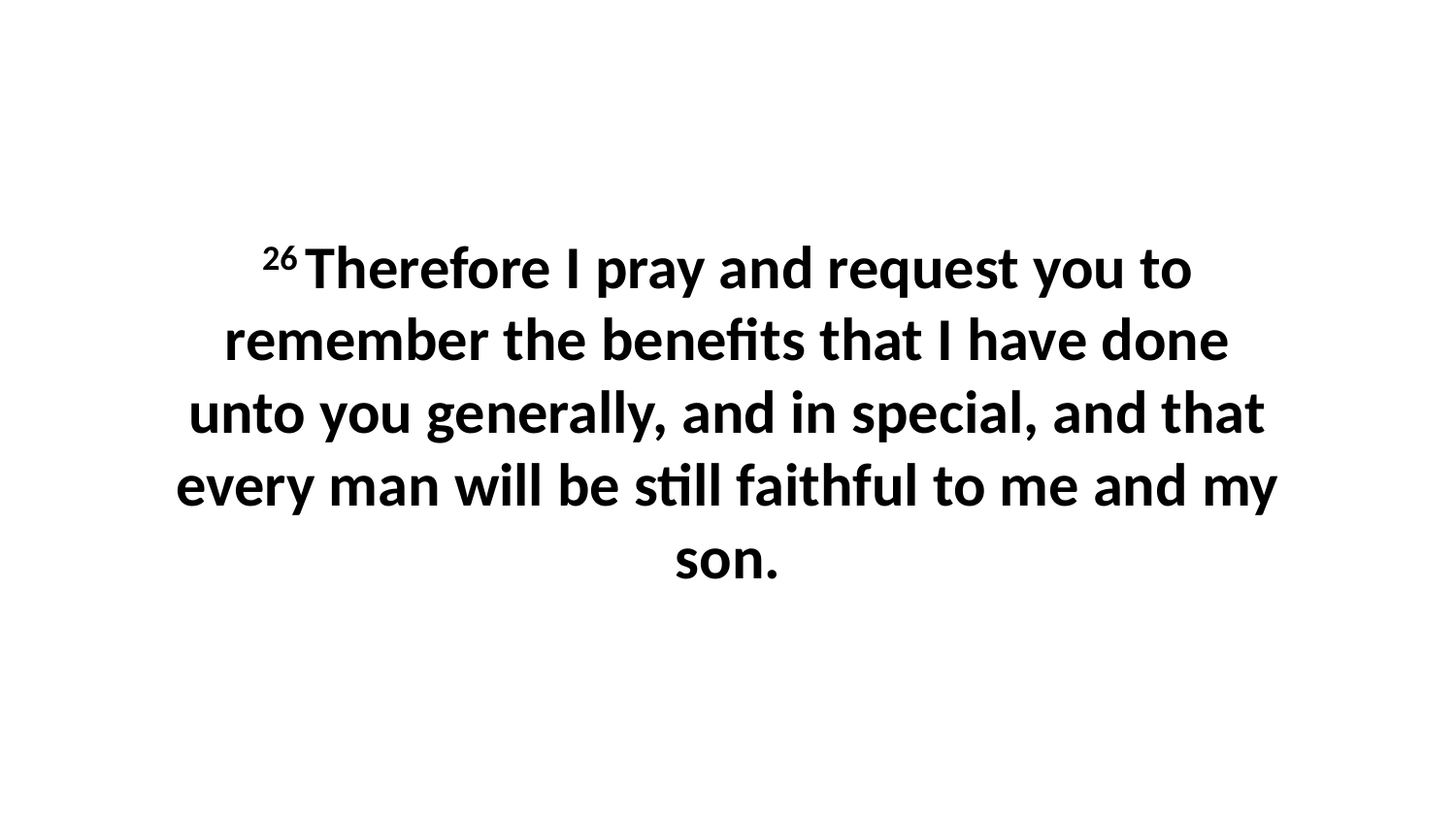

26 Therefore I pray and request you to remember the benefits that I have done unto you generally, and in special, and that every man will be still faithful to me and my son.